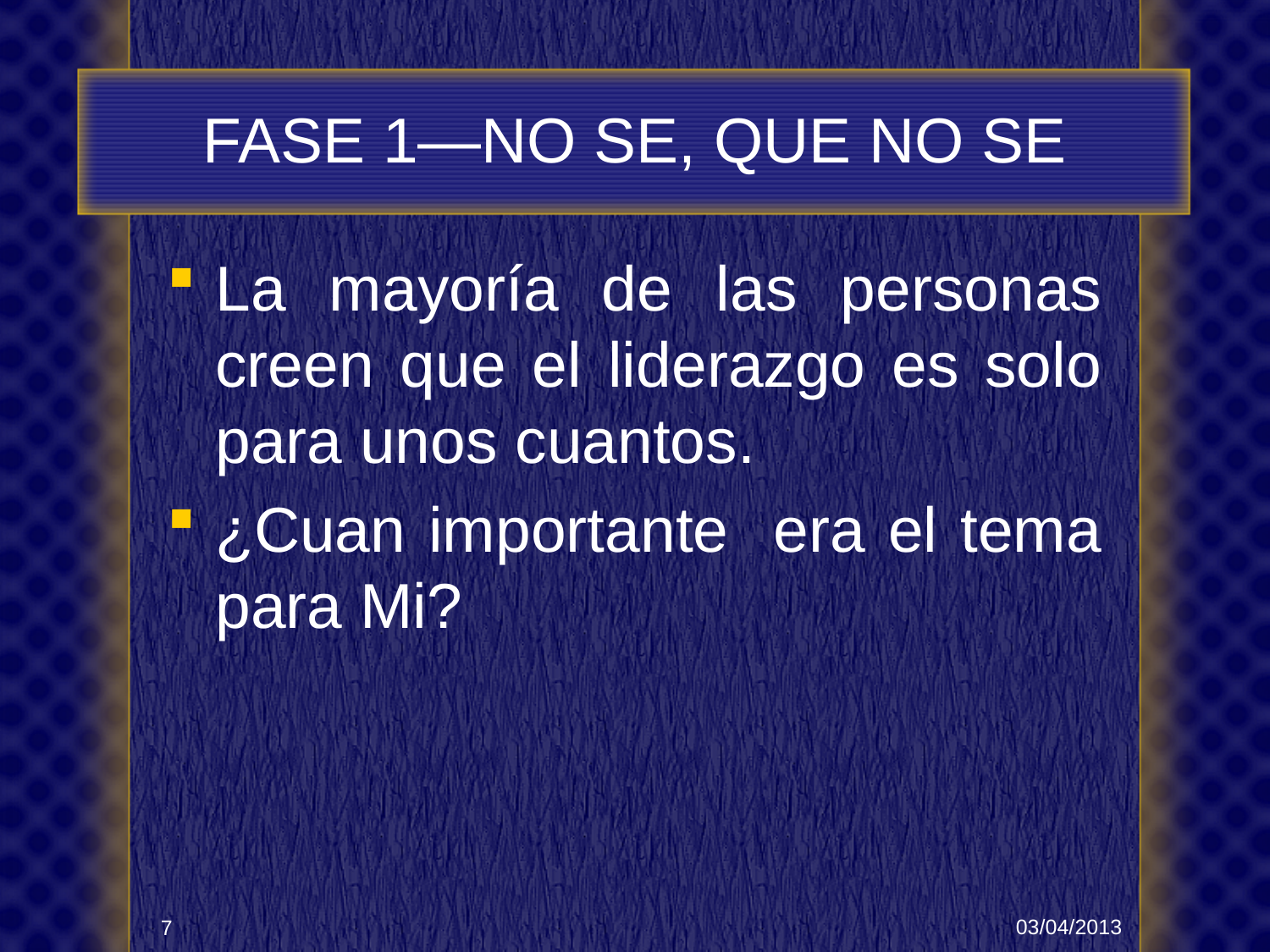

# FASE 1—NO SE, QUE NO SE
La mayoría de las personas creen que el liderazgo es solo para unos cuantos.
¿Cuan importante  era el tema para Mi?
03/04/2013
7